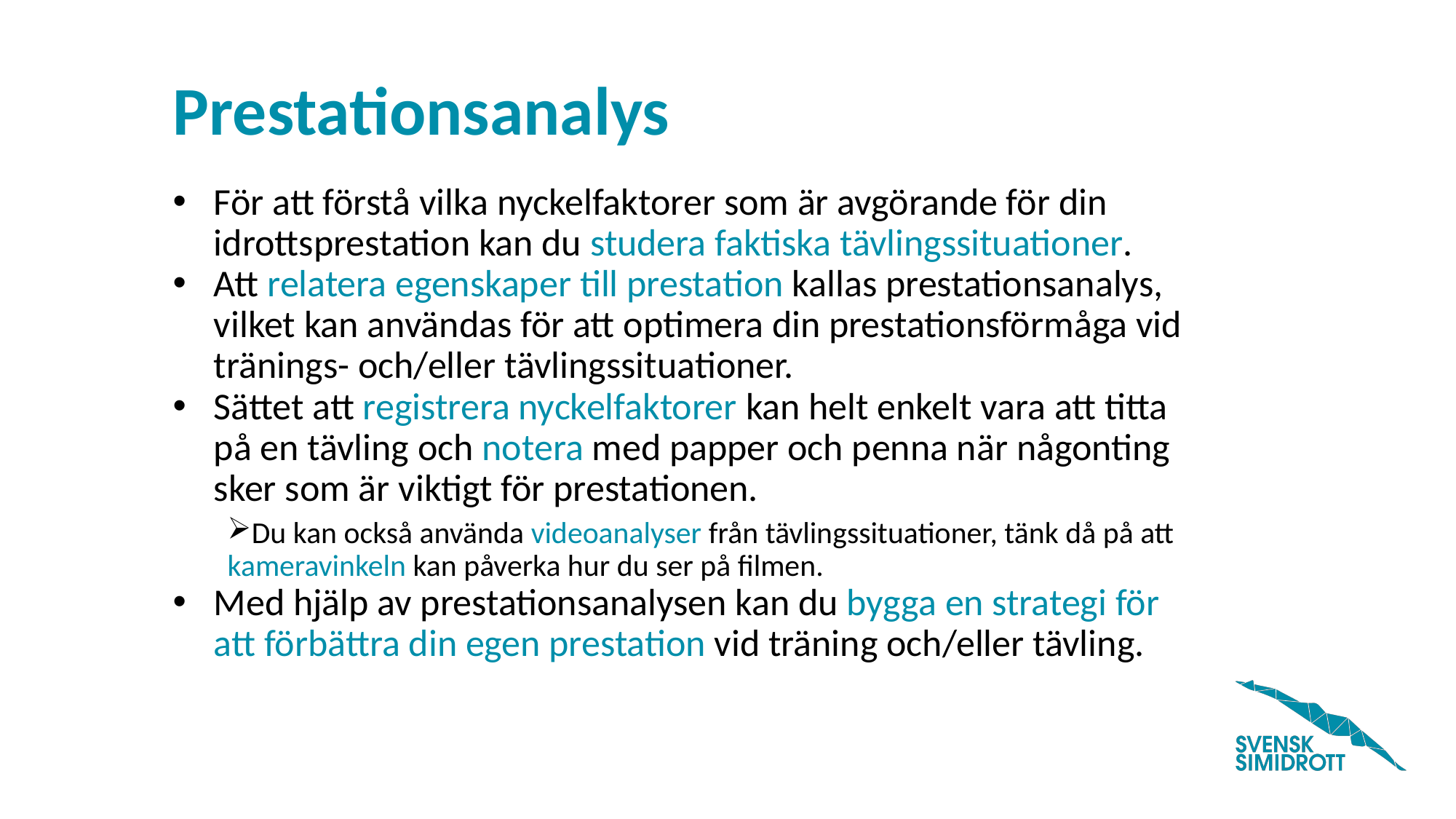

# Prestationsanalys
För att förstå vilka nyckelfaktorer som är avgörande för din idrottsprestation kan du studera faktiska tävlingssituationer.
Att relatera egenskaper till prestation kallas prestationsanalys, vilket kan användas för att optimera din prestationsförmåga vid tränings- och/eller tävlingssituationer.
Sättet att registrera nyckelfaktorer kan helt enkelt vara att titta på en tävling och notera med papper och penna när någonting sker som är viktigt för prestationen.
Du kan också använda videoanalyser från tävlingssituationer, tänk då på att kameravinkeln kan påverka hur du ser på filmen.
Med hjälp av prestationsanalysen kan du bygga en strategi för att förbättra din egen prestation vid träning och/eller tävling.